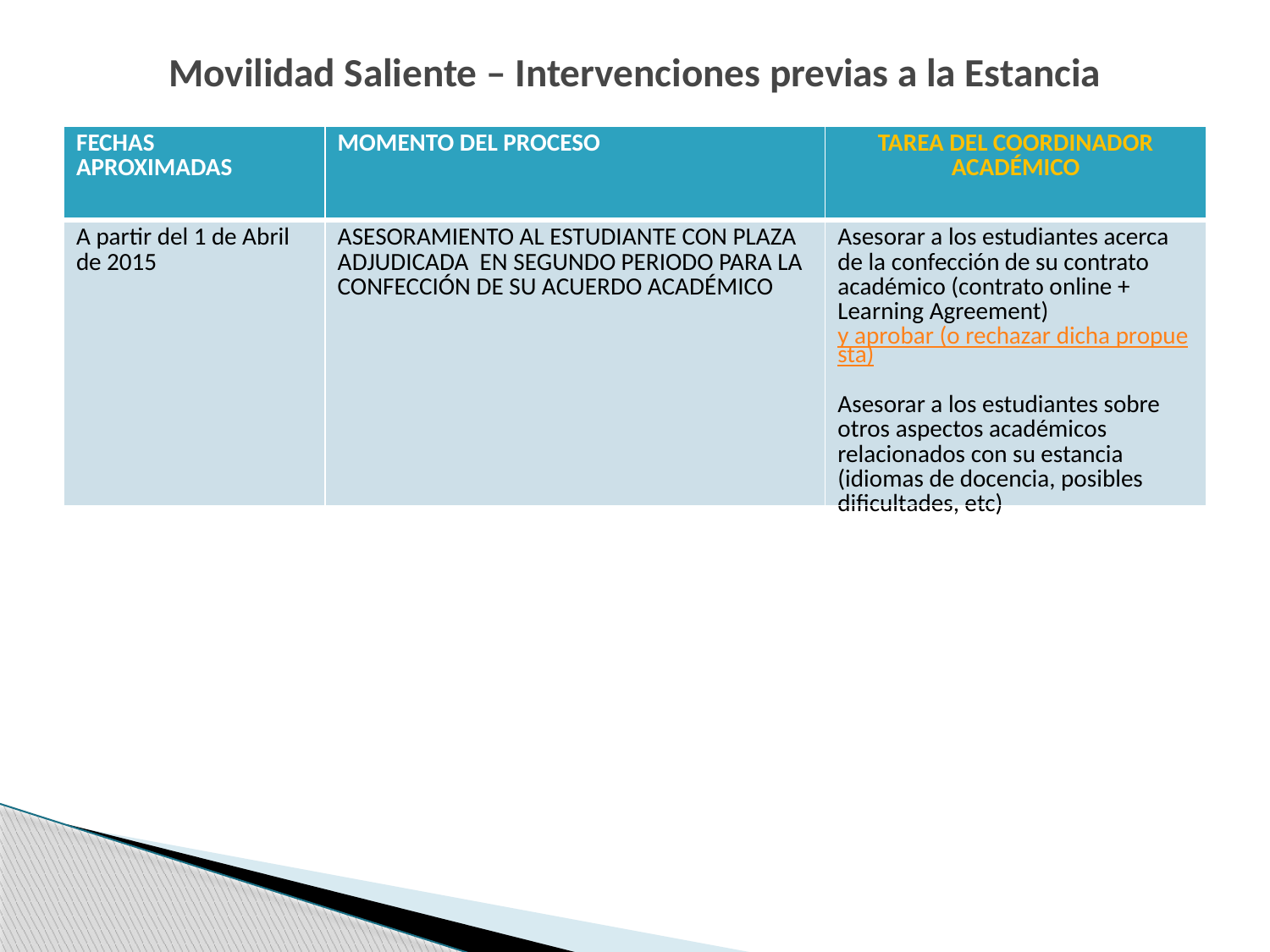

# Movilidad Saliente – Intervenciones previas a la Estancia
| FECHAS APROXIMADAS | MOMENTO DEL PROCESO | TAREA DEL COORDINADOR ACADÉMICO |
| --- | --- | --- |
| A partir del 1 de Abril de 2015 | ASESORAMIENTO AL ESTUDIANTE CON PLAZA ADJUDICADA EN SEGUNDO PERIODO PARA LA CONFECCIÓN DE SU ACUERDO ACADÉMICO | Asesorar a los estudiantes acerca de la confección de su contrato académico (contrato online + Learning Agreement) y aprobar (o rechazar dicha propuesta) Asesorar a los estudiantes sobre otros aspectos académicos relacionados con su estancia (idiomas de docencia, posibles dificultades, etc) |